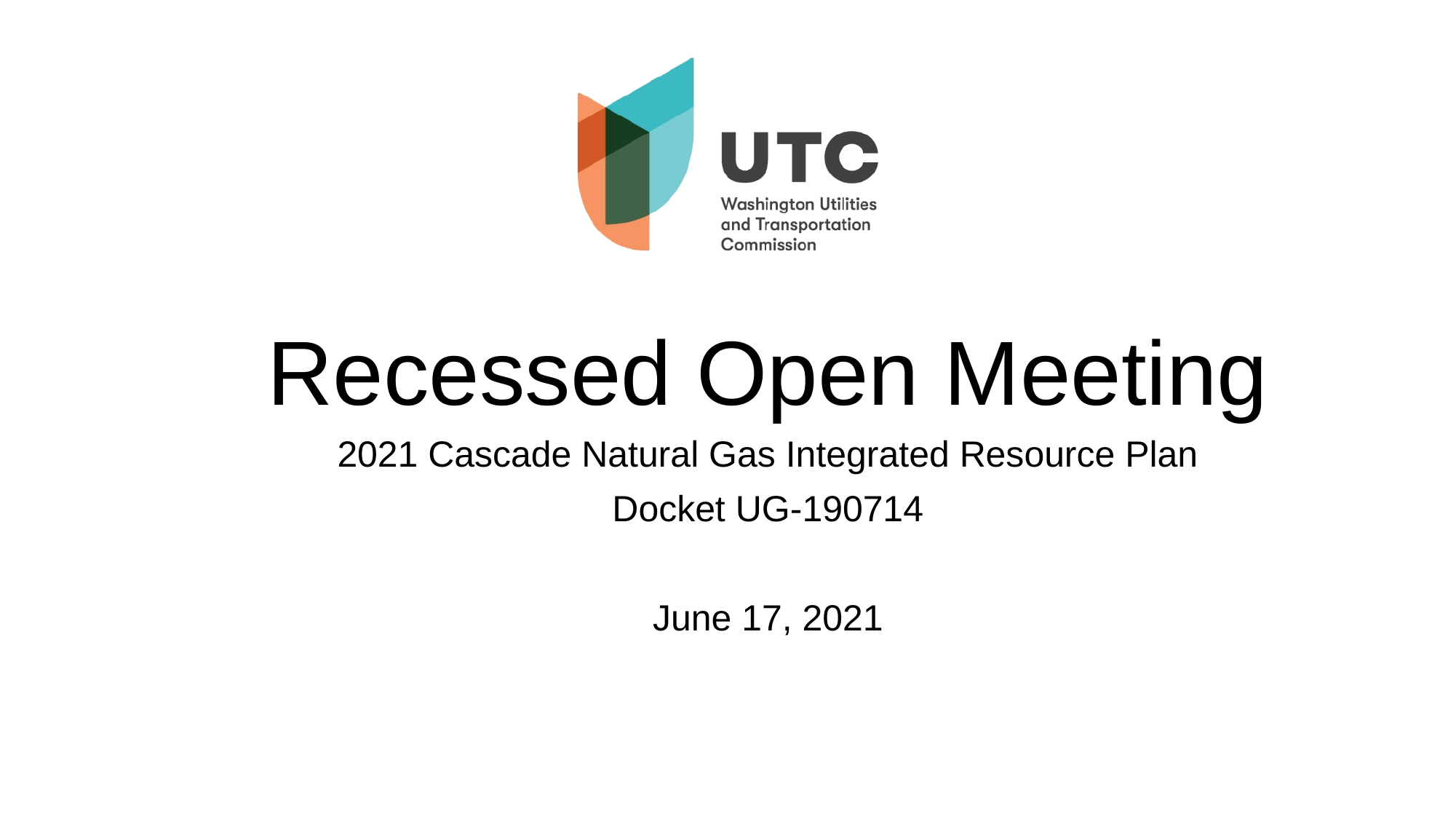

# Recessed Open Meeting
2021 Cascade Natural Gas Integrated Resource Plan
Docket UG-190714

June 17, 2021